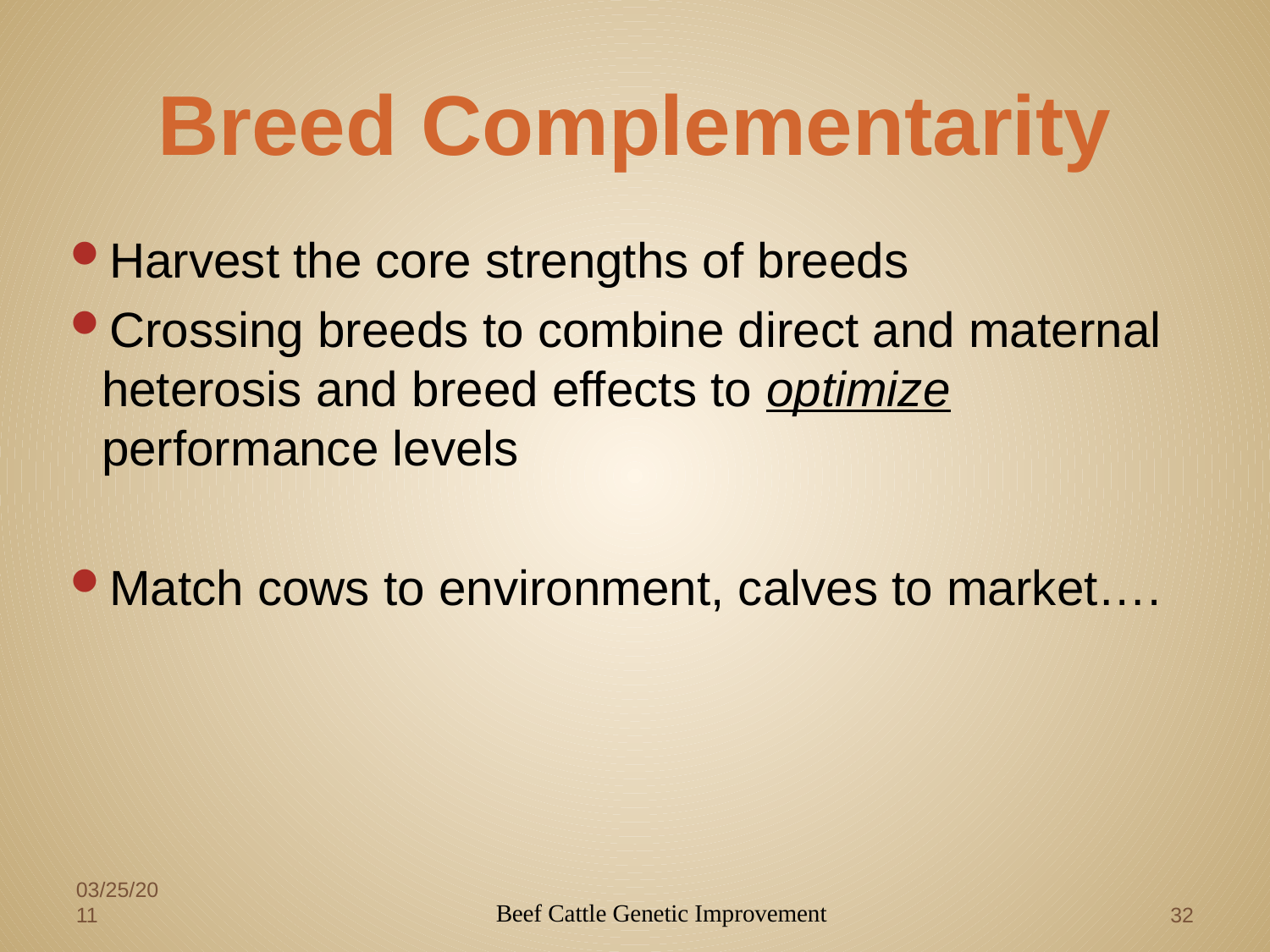

# Breed Complementarity
Harvest the core strengths of breeds
Crossing breeds to combine direct and maternal heterosis and breed effects to optimize performance levels

Match cows to environment, calves to market….
03/25/2011
Beef Cattle Genetic Improvement
32